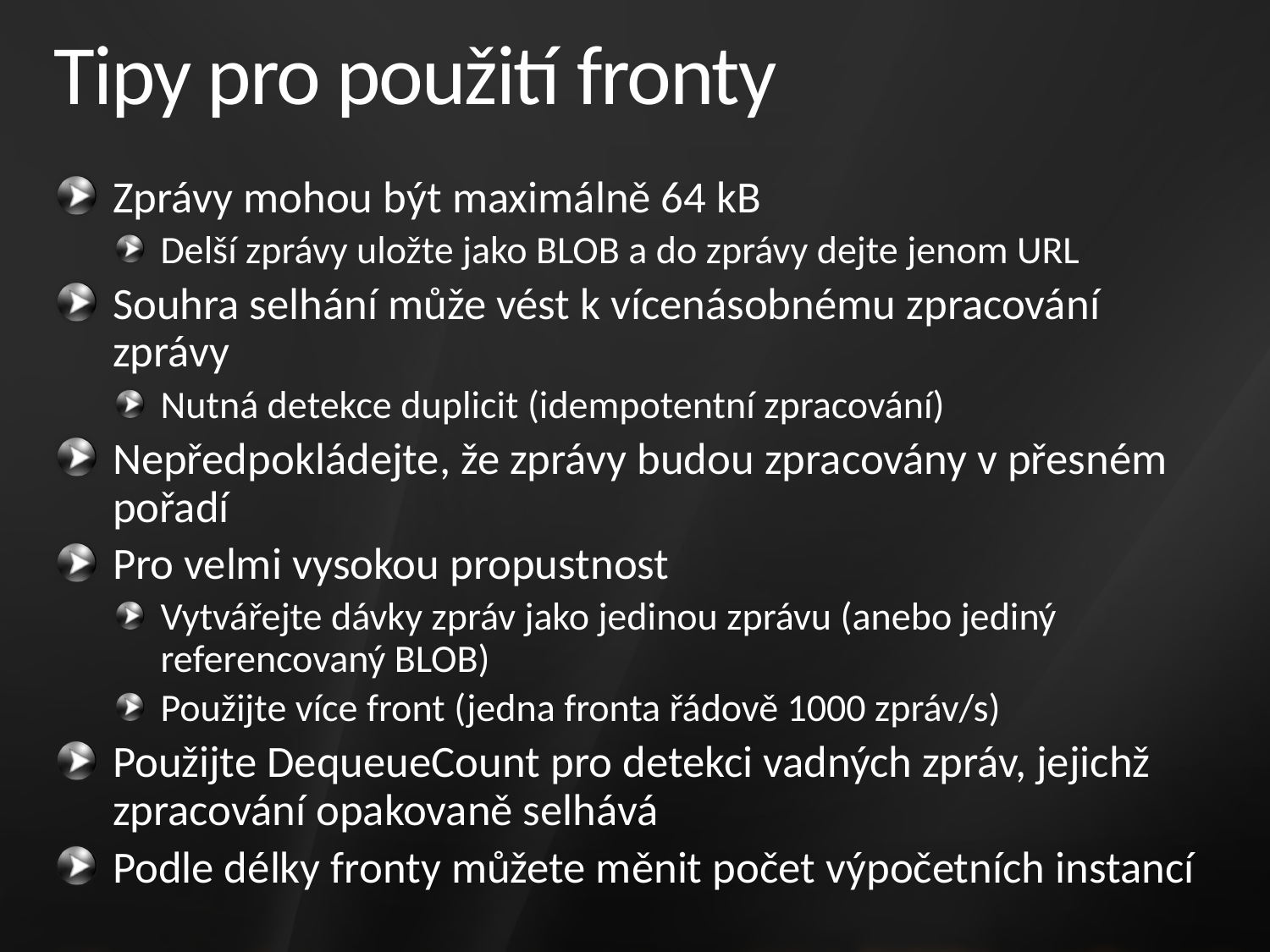

# Tipy pro použití fronty
Zprávy mohou být maximálně 64 kB
Delší zprávy uložte jako BLOB a do zprávy dejte jenom URL
Souhra selhání může vést k vícenásobnému zpracování zprávy
Nutná detekce duplicit (idempotentní zpracování)
Nepředpokládejte, že zprávy budou zpracovány v přesném pořadí
Pro velmi vysokou propustnost
Vytvářejte dávky zpráv jako jedinou zprávu (anebo jediný referencovaný BLOB)
Použijte více front (jedna fronta řádově 1000 zpráv/s)
Použijte DequeueCount pro detekci vadných zpráv, jejichž zpracování opakovaně selhává
Podle délky fronty můžete měnit počet výpočetních instancí